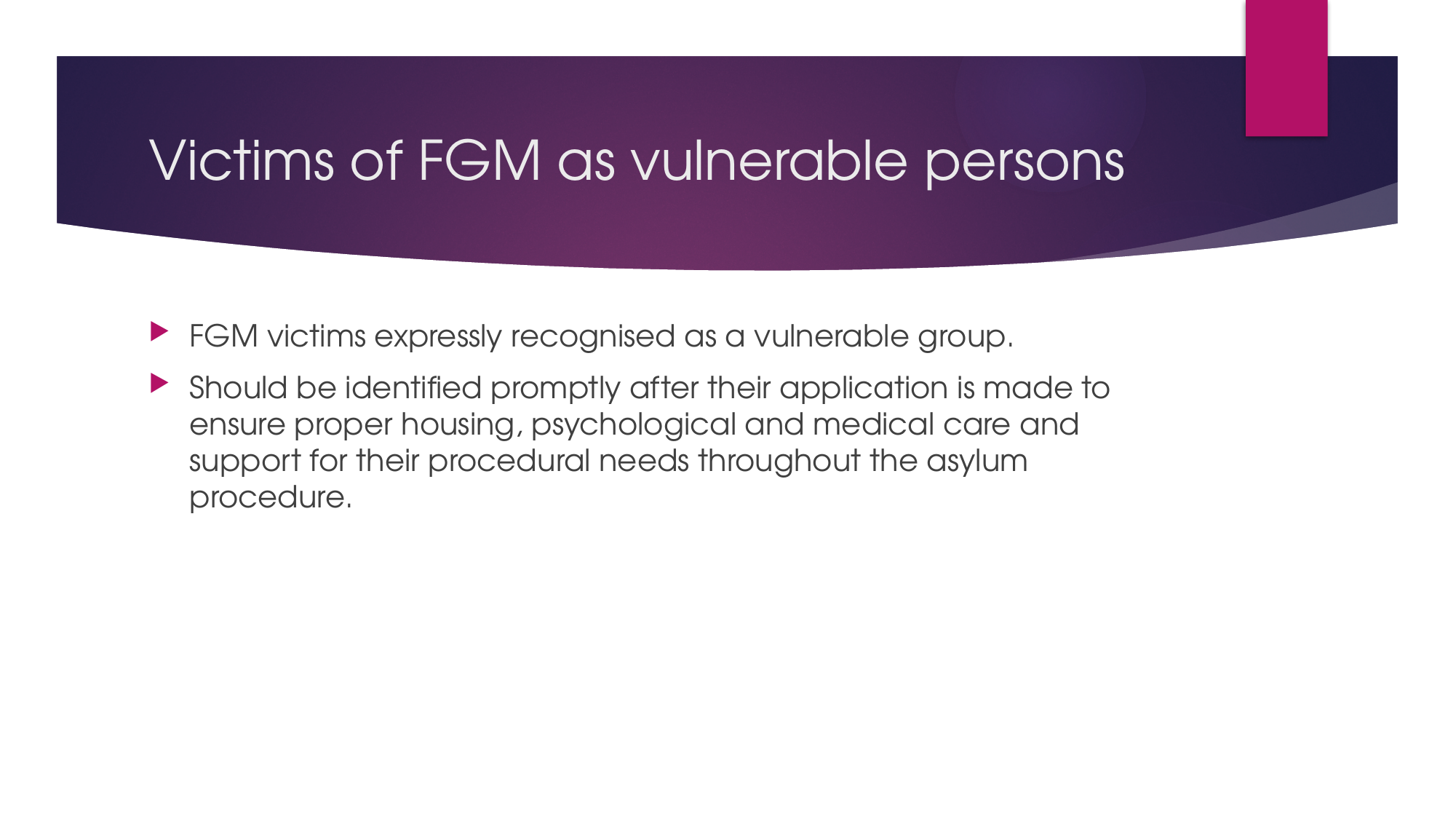

# Victims of FGM as vulnerable persons
FGM victims expressly recognised as a vulnerable group.
Should be identified promptly after their application is made to ensure proper housing, psychological and medical care and support for their procedural needs throughout the asylum procedure.